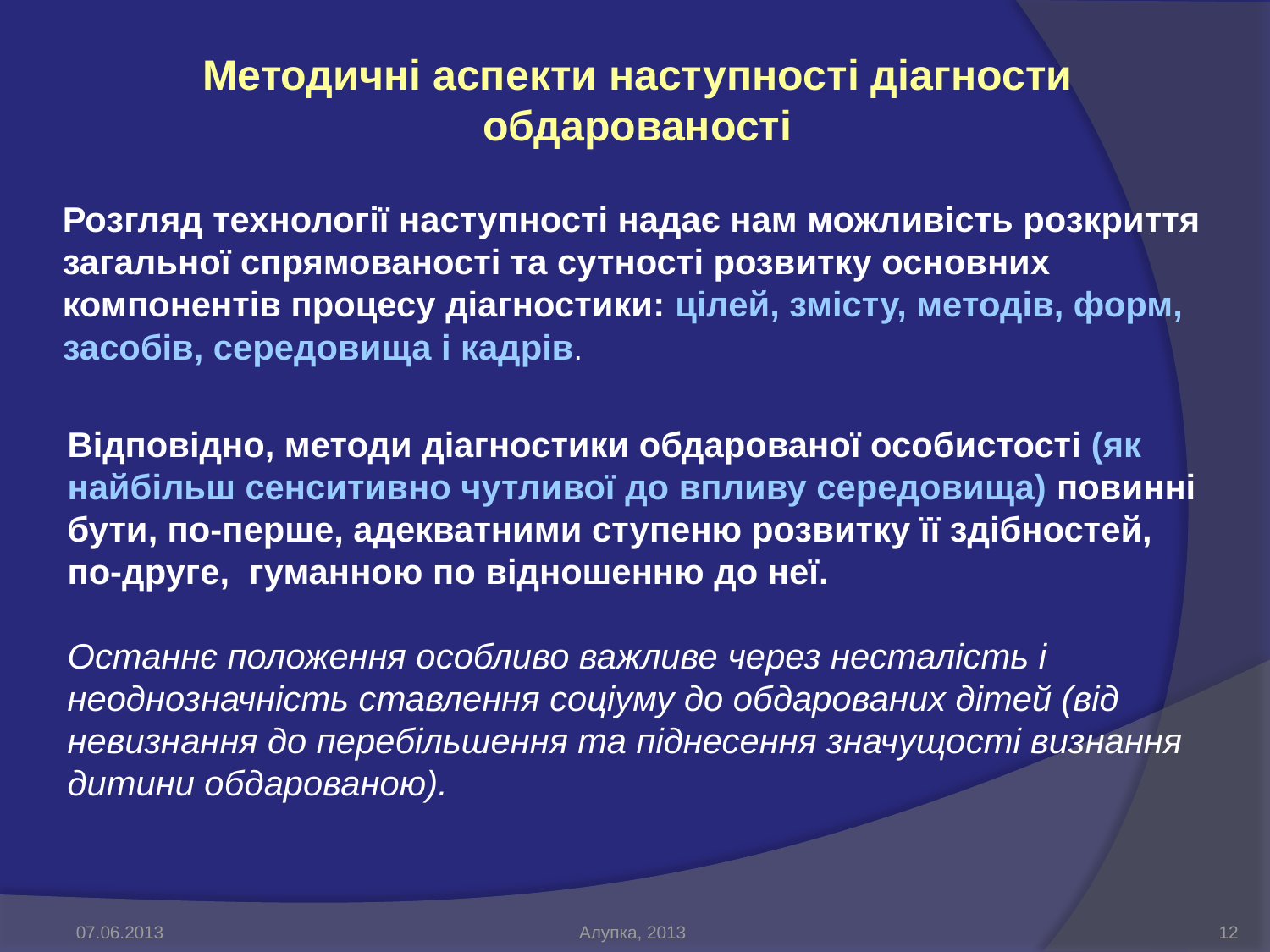

Методичні аспекти наступності діагности обдарованості
Розгляд технології наступності надає нам можливість розкриття загальної спрямованості та сутності розвитку основних компонентів процесу діагностики: цілей, змісту, методів, форм, засобів, середовища і кадрів.
Відповідно, методи діагностики обдарованої особистості (як найбільш сенситивно чутливої до впливу середовища) повинні бути, по-перше, адекватними ступеню розвитку її здібностей, по-друге,  гуманною по відношенню до неї.

Останнє положення особливо важливе через несталість і неоднозначність ставлення соціуму до обдарованих дітей (від невизнання до перебільшення та піднесення значущості визнання дитини обдарованою).
07.06.2013
Алупка, 2013
12